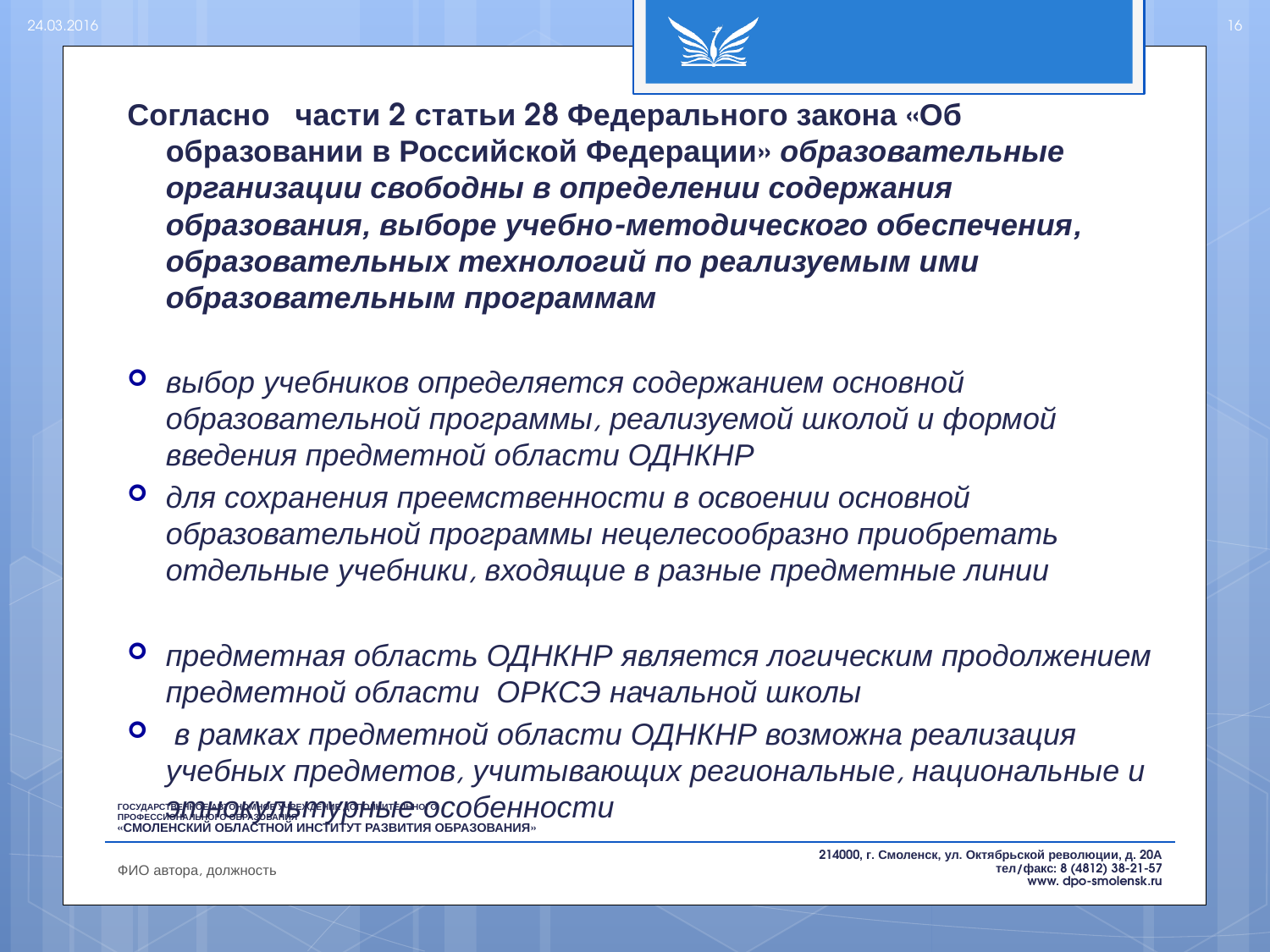

24.03.2016
16
Согласно   части 2 статьи 28 Федерального закона «Об образовании в Российской Федерации» образовательные организации свободны в определении содержания образования, выборе учебно-методического обеспечения, образовательных технологий по реализуемым ими образовательным программам

выбор учебников определяется содержанием основной образовательной программы, реализуемой школой и формой введения предметной области ОДНКНР
для сохранения преемственности в освоении основной образовательной программы нецелесообразно приобретать отдельные учебники, входящие в разные предметные линии

предметная область ОДНКНР является логическим продолжением предметной области  ОРКСЭ начальной школы
 в рамках предметной области ОДНКНР возможна реализация учебных предметов, учитывающих региональные, национальные и этнокультурные особенности

#
ФИО автора, должность